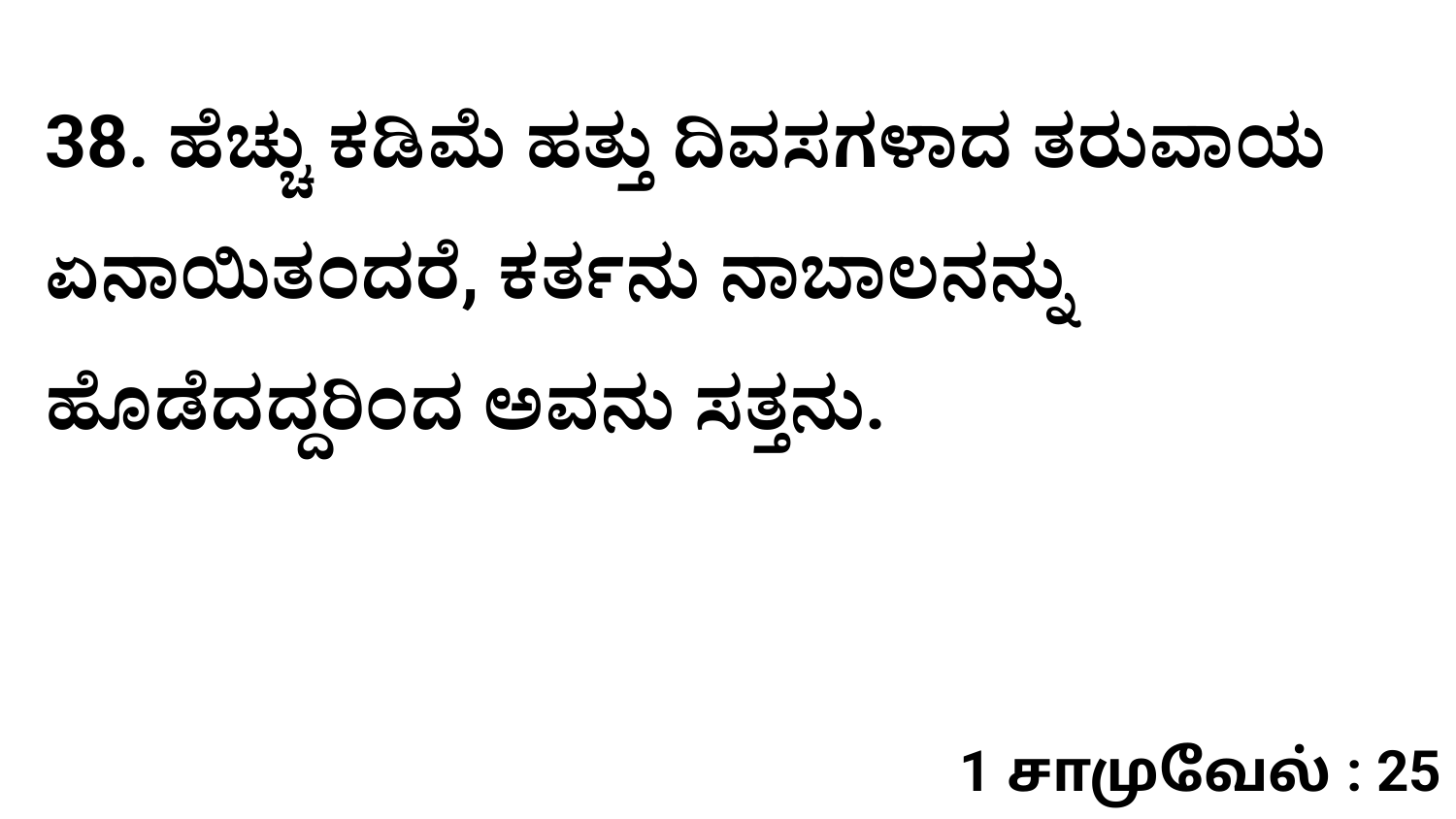

38. ಹೆಚ್ಚು ಕಡಿಮೆ ಹತ್ತು ದಿವಸಗಳಾದ ತರುವಾಯ ಏನಾಯಿತಂದರೆ, ಕರ್ತನು ನಾಬಾಲನನ್ನು ಹೊಡೆದದ್ದರಿಂದ ಅವನು ಸತ್ತನು.
1 சாமுவேல் : 25